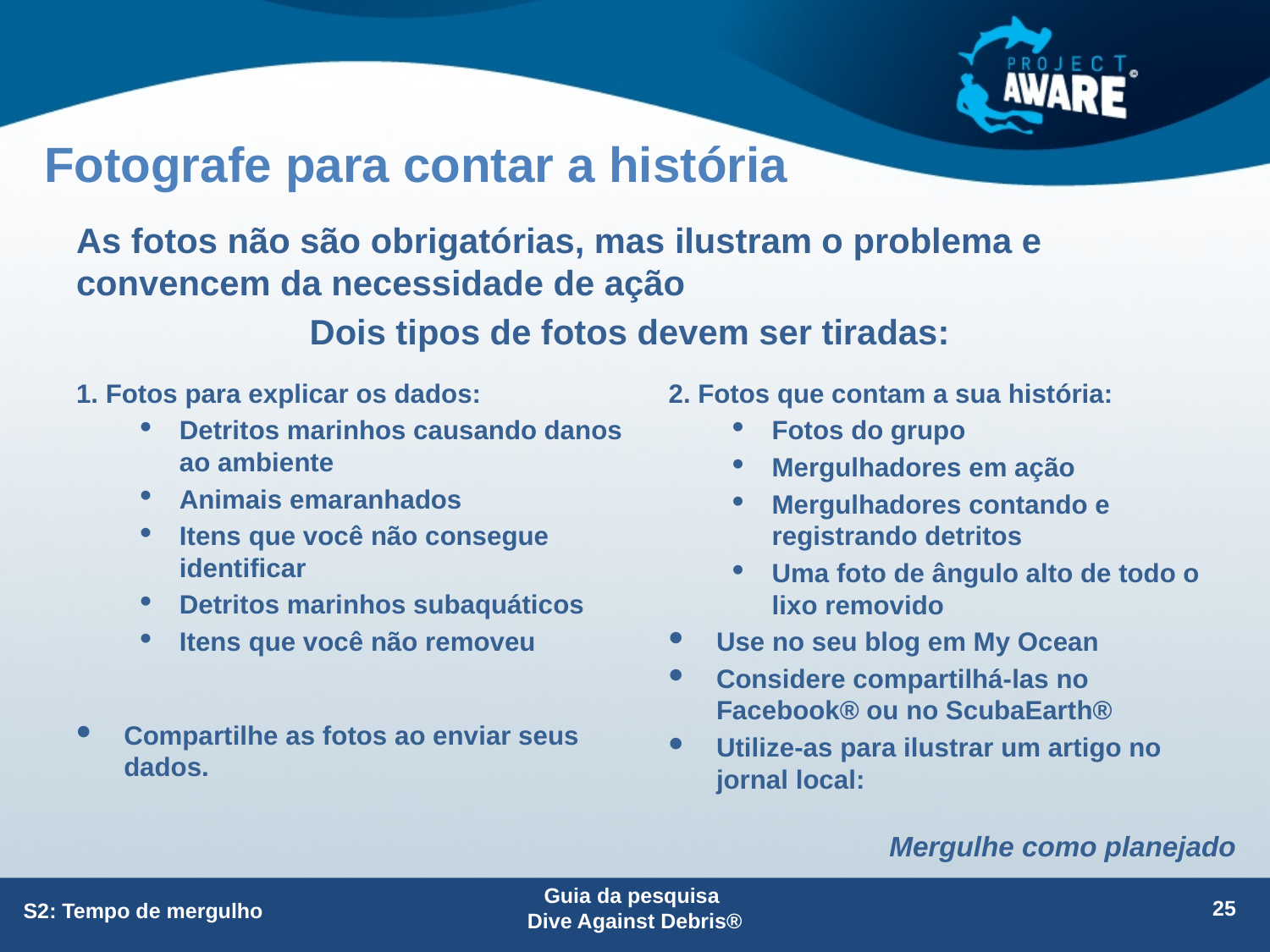

# Fotografe para contar a história
As fotos não são obrigatórias, mas ilustram o problema e convencem da necessidade de ação
Dois tipos de fotos devem ser tiradas:
1. Fotos para explicar os dados:
Detritos marinhos causando danos ao ambiente
Animais emaranhados
Itens que você não consegue identificar
Detritos marinhos subaquáticos
Itens que você não removeu

Compartilhe as fotos ao enviar seus dados.
2. Fotos que contam a sua história:
Fotos do grupo
Mergulhadores em ação
Mergulhadores contando e registrando detritos
Uma foto de ângulo alto de todo o lixo removido
Use no seu blog em My Ocean
Considere compartilhá-las no Facebook® ou no ScubaEarth®
Utilize-as para ilustrar um artigo no jornal local:
Mergulhe como planejado
Guia da pesquisa
Dive Against Debris®
25
S2: Tempo de mergulho